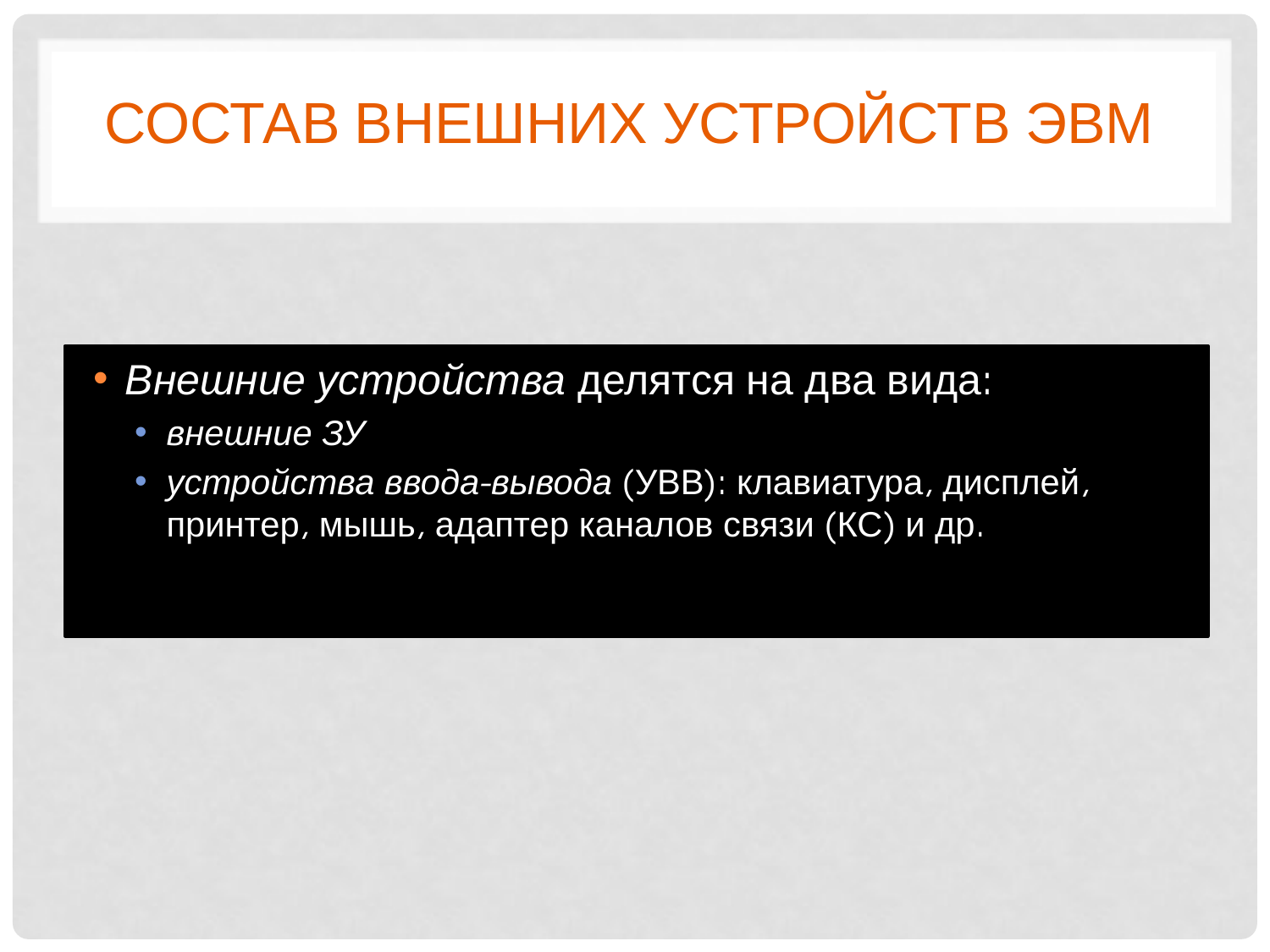

# Состав внешних устройств ЭВМ
Внешние устройства делятся на два вида:
внешние ЗУ
устройства ввода-вывода (УВВ): клавиатура, дисплей, принтер, мышь, адаптер каналов связи (КС) и др.